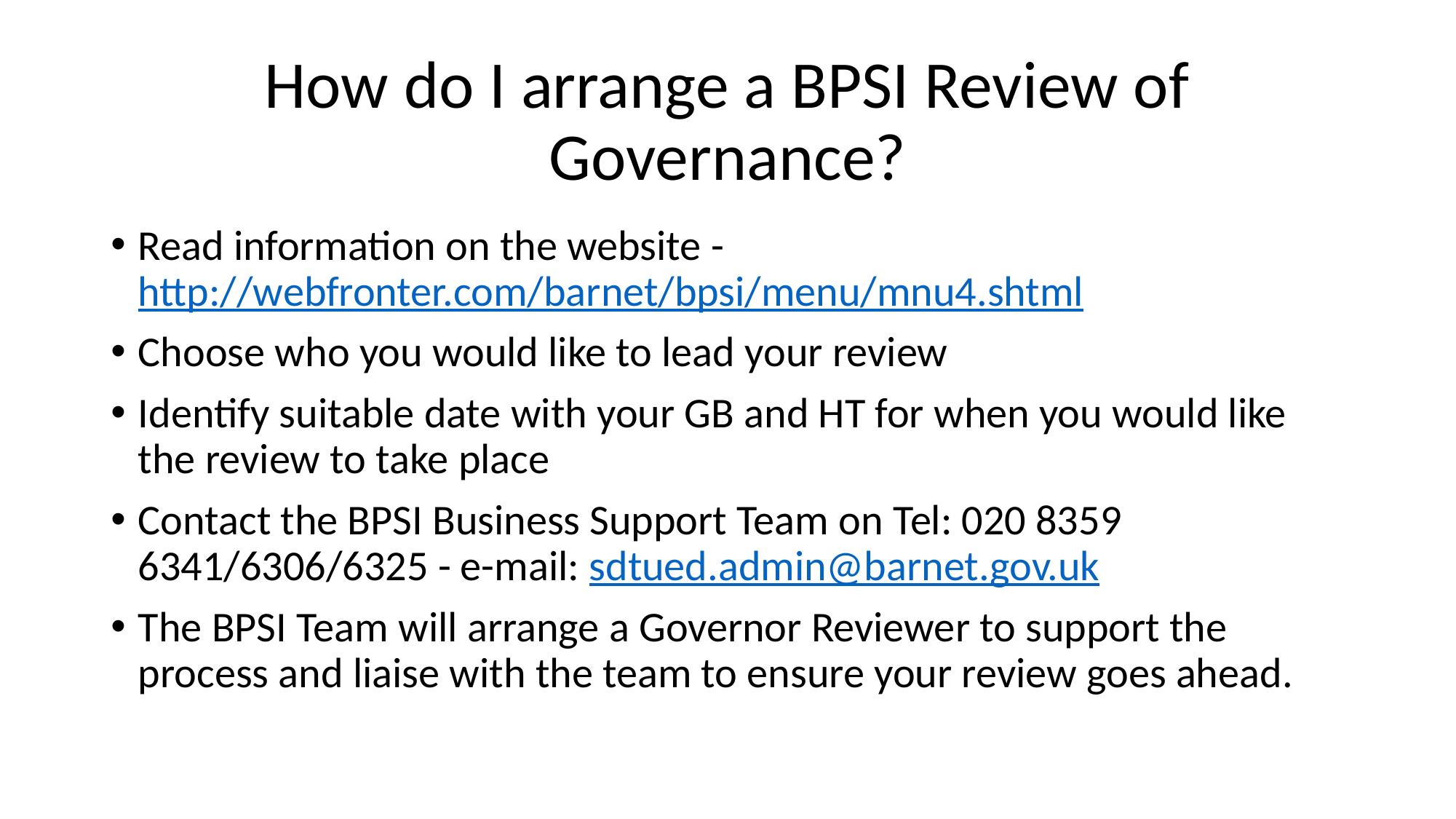

# How do I arrange a BPSI Review of Governance?
Read information on the website - http://webfronter.com/barnet/bpsi/menu/mnu4.shtml
Choose who you would like to lead your review
Identify suitable date with your GB and HT for when you would like the review to take place
Contact the BPSI Business Support Team on Tel: 020 8359 6341/6306/6325 - e-mail: sdtued.admin@barnet.gov.uk
The BPSI Team will arrange a Governor Reviewer to support the process and liaise with the team to ensure your review goes ahead.